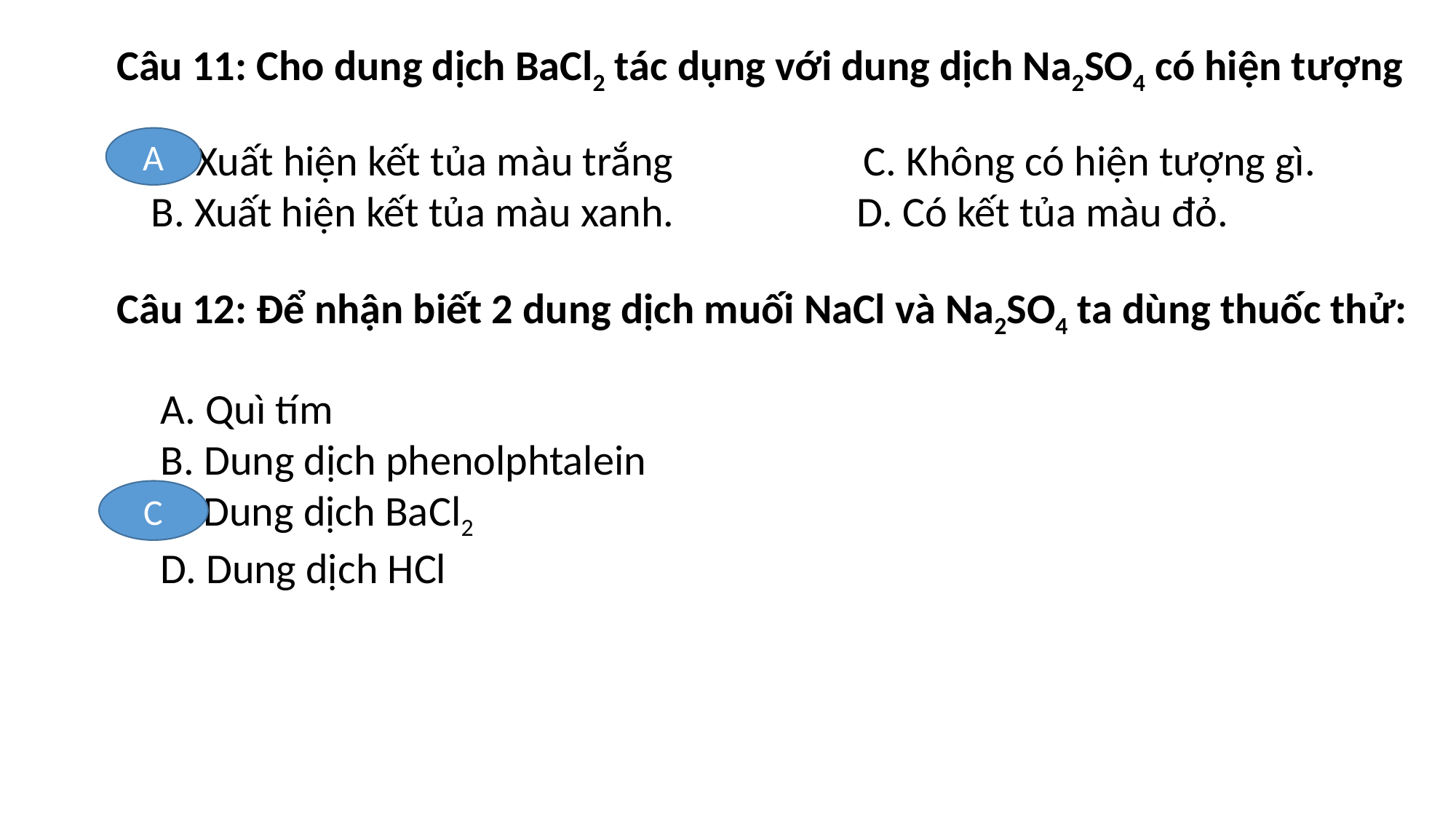

Câu 11: Cho dung dịch BaCl2 tác dụng với dung dịch Na2SO4 có hiện tượng
A
A. Xuất hiện kết tủa màu trắng		      C. Không có hiện tượng gì.
B. Xuất hiện kết tủa màu xanh.                   D. Có kết tủa màu đỏ.
Câu 12: Để nhận biết 2 dung dịch muối NaCl và Na2SO4 ta dùng thuốc thử:
 A. Quì tím
 B. Dung dịch phenolphtalein
 C. Dung dịch BaCl2
 D. Dung dịch HCl
C